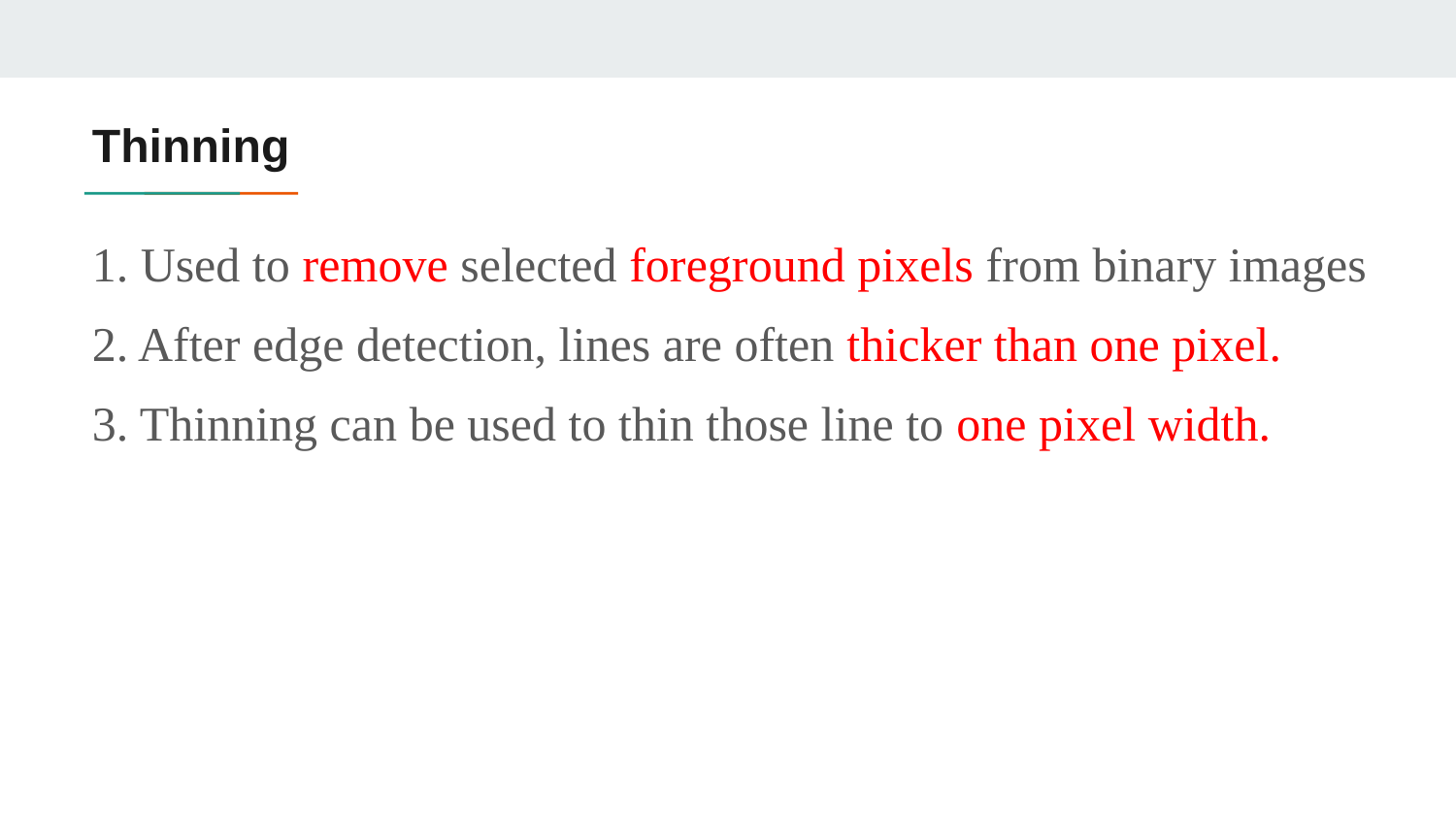

# Thinning
1. Used to remove selected foreground pixels from binary images
2. After edge detection, lines are often thicker than one pixel.
3. Thinning can be used to thin those line to one pixel width.